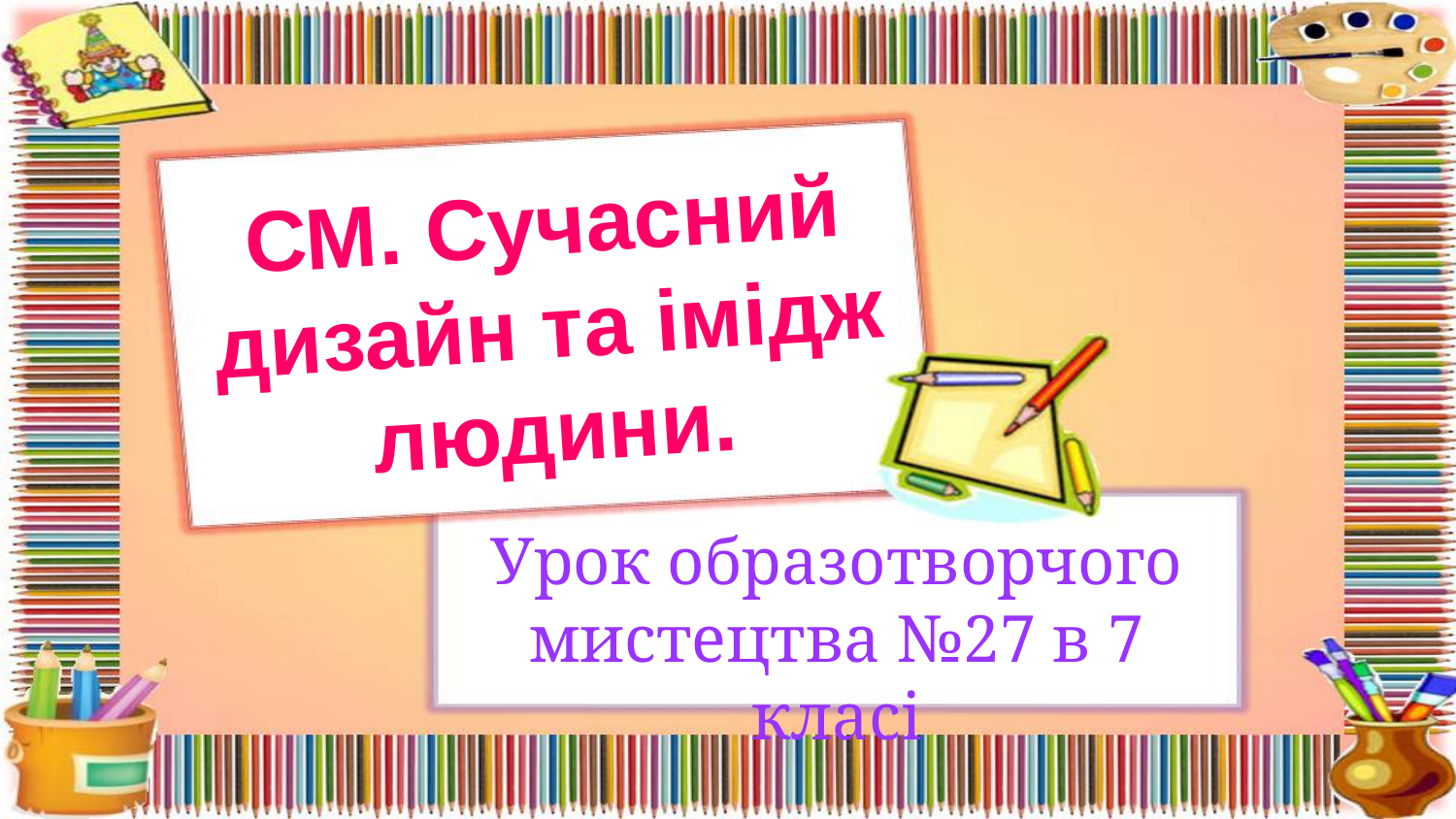

# СМ. Сучасний дизайн та імідж людини.
Урок образотворчого мистецтва №27 в 7 класі